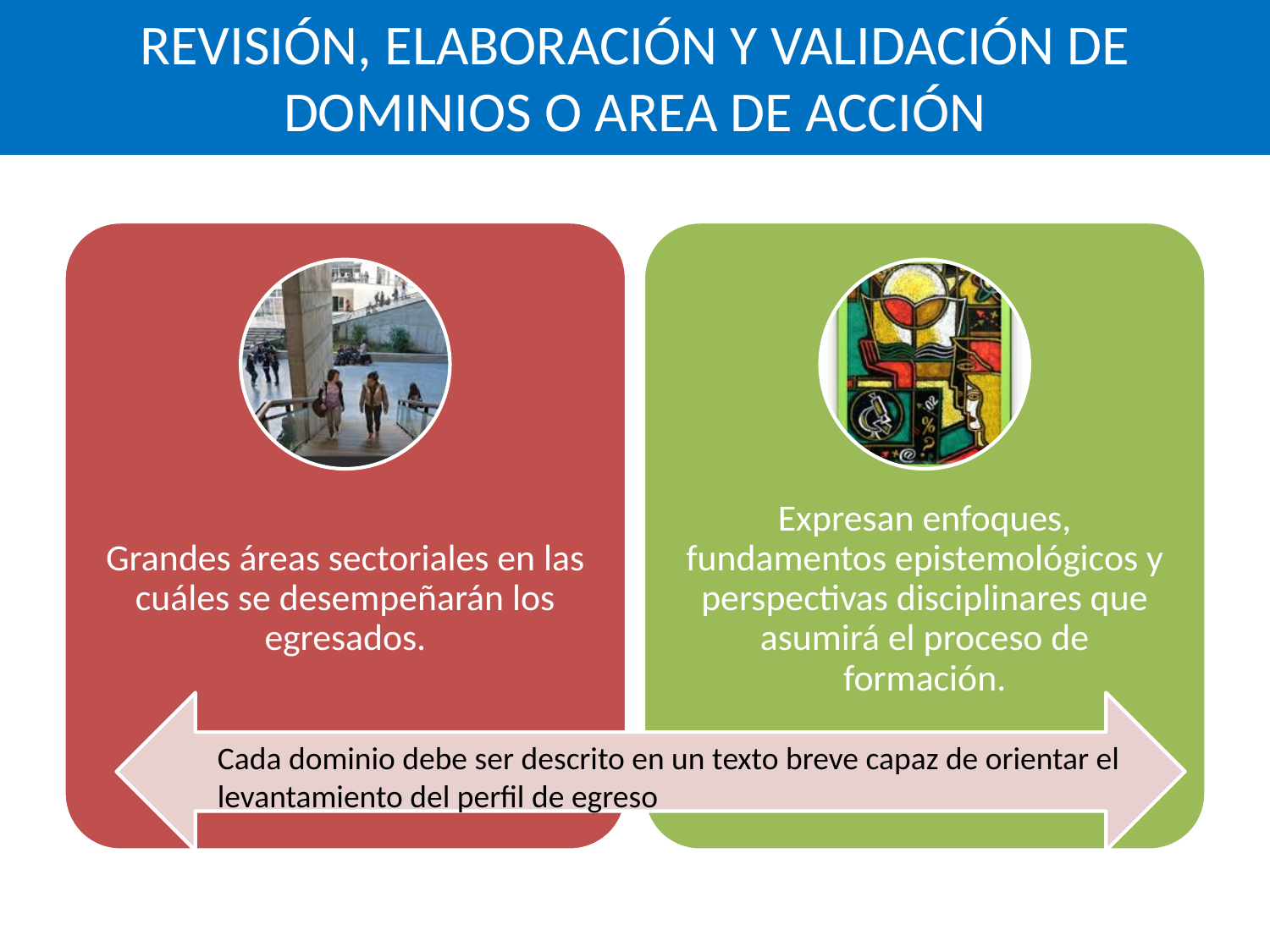

# REVISIÓN, ELABORACIÓN Y VALIDACIÓN DE DOMINIOS O AREA DE ACCIÓN
Grandes áreas sectoriales en las cuáles se desempeñarán los egresados.
Expresan enfoques, fundamentos epistemológicos y perspectivas disciplinares que asumirá el proceso de formación.
Cada dominio debe ser descrito en un texto breve capaz de orientar el levantamiento del perfil de egreso